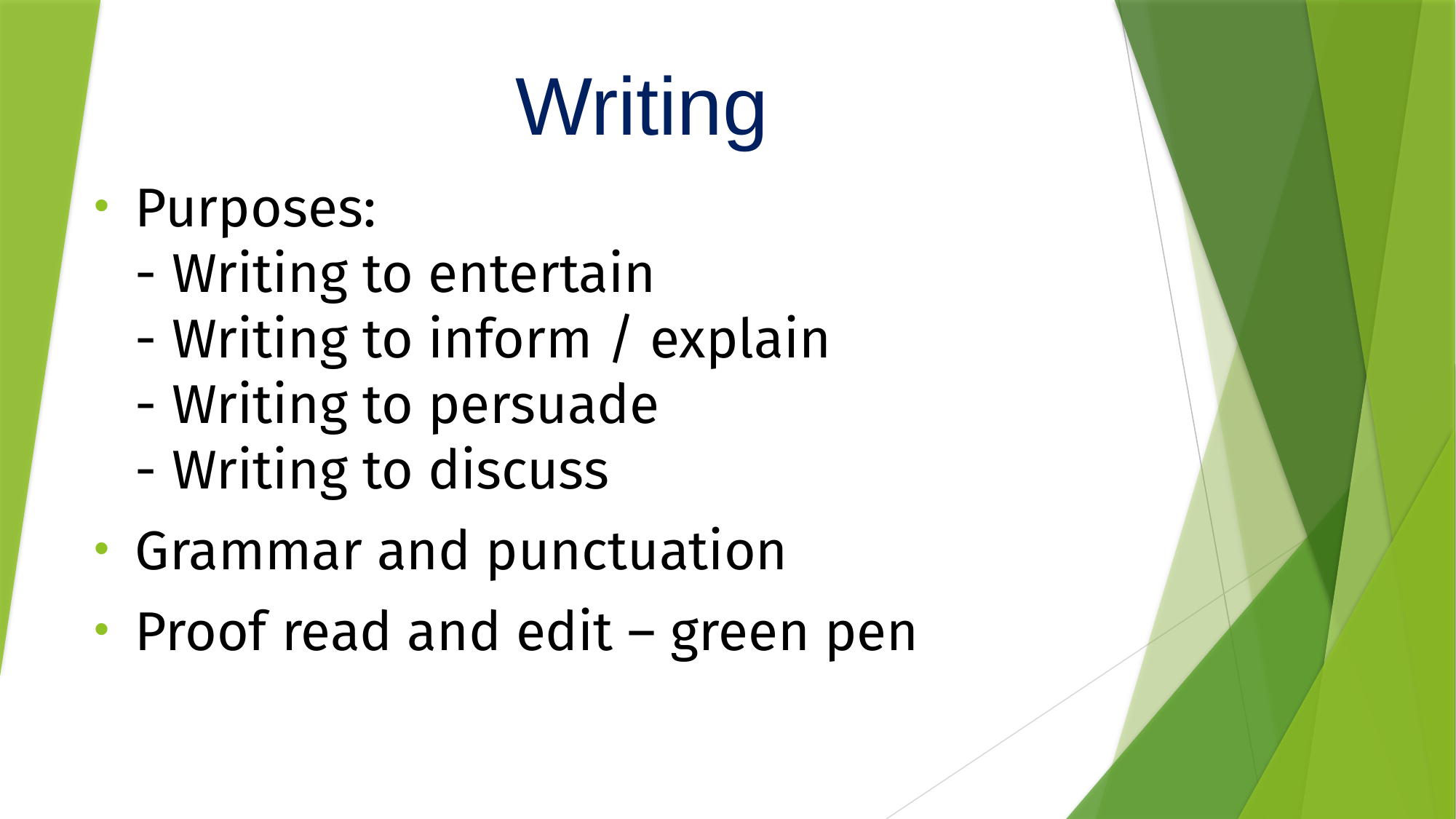

# Writing
Purposes:
- Writing to entertain
- Writing to inform / explain
- Writing to persuade
- Writing to discuss
Grammar and punctuation
Proof read and edit – green pen